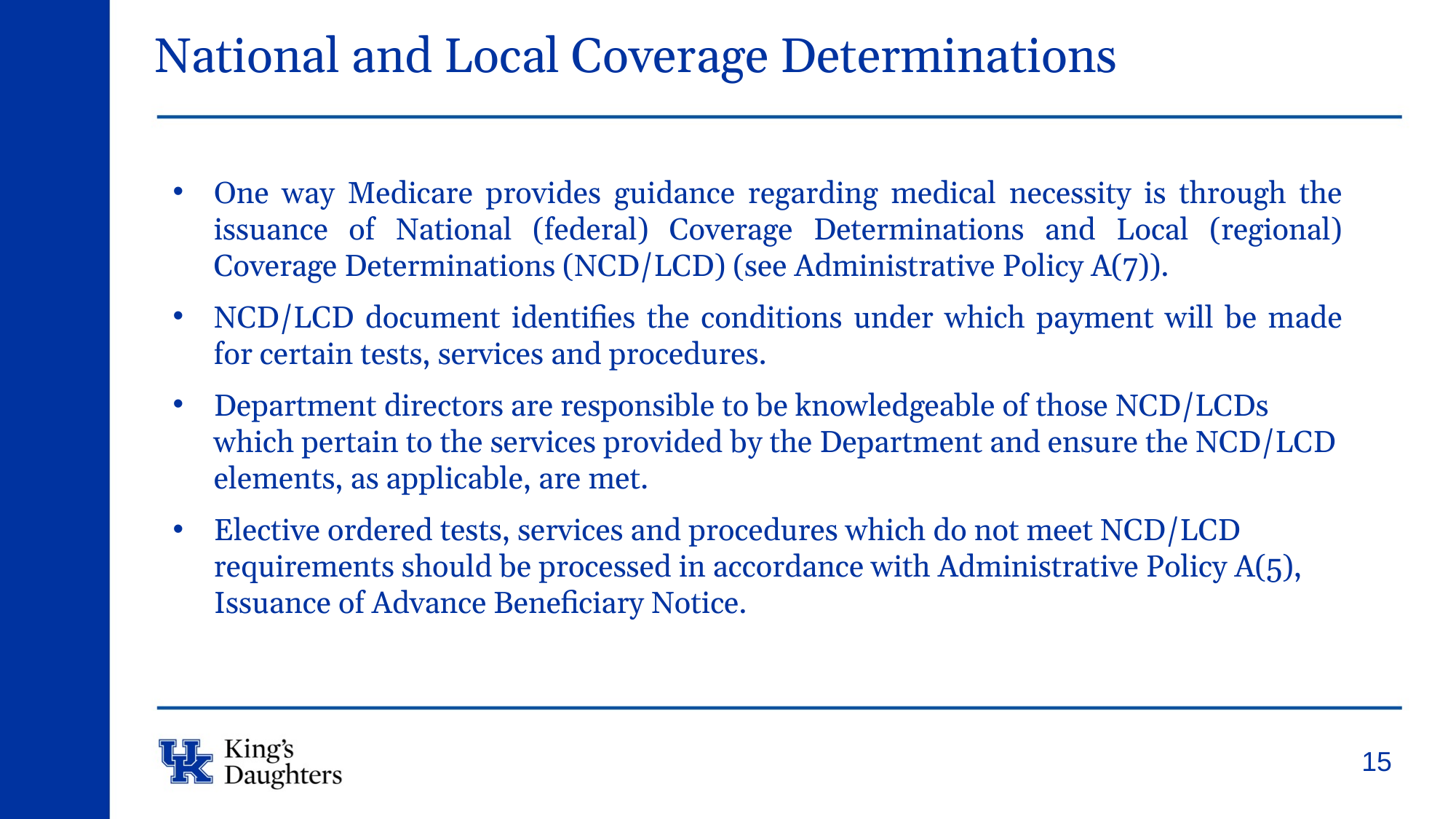

# National and Local Coverage Determinations
One way Medicare provides guidance regarding medical necessity is through the issuance of National (federal) Coverage Determinations and Local (regional) Coverage Determinations (NCD/LCD) (see Administrative Policy A(7)).
NCD/LCD document identifies the conditions under which payment will be made for certain tests, services and procedures.
Department directors are responsible to be knowledgeable of those NCD/LCDs which pertain to the services provided by the Department and ensure the NCD/LCD elements, as applicable, are met.
Elective ordered tests, services and procedures which do not meet NCD/LCD requirements should be processed in accordance with Administrative Policy A(5), Issuance of Advance Beneficiary Notice.
15